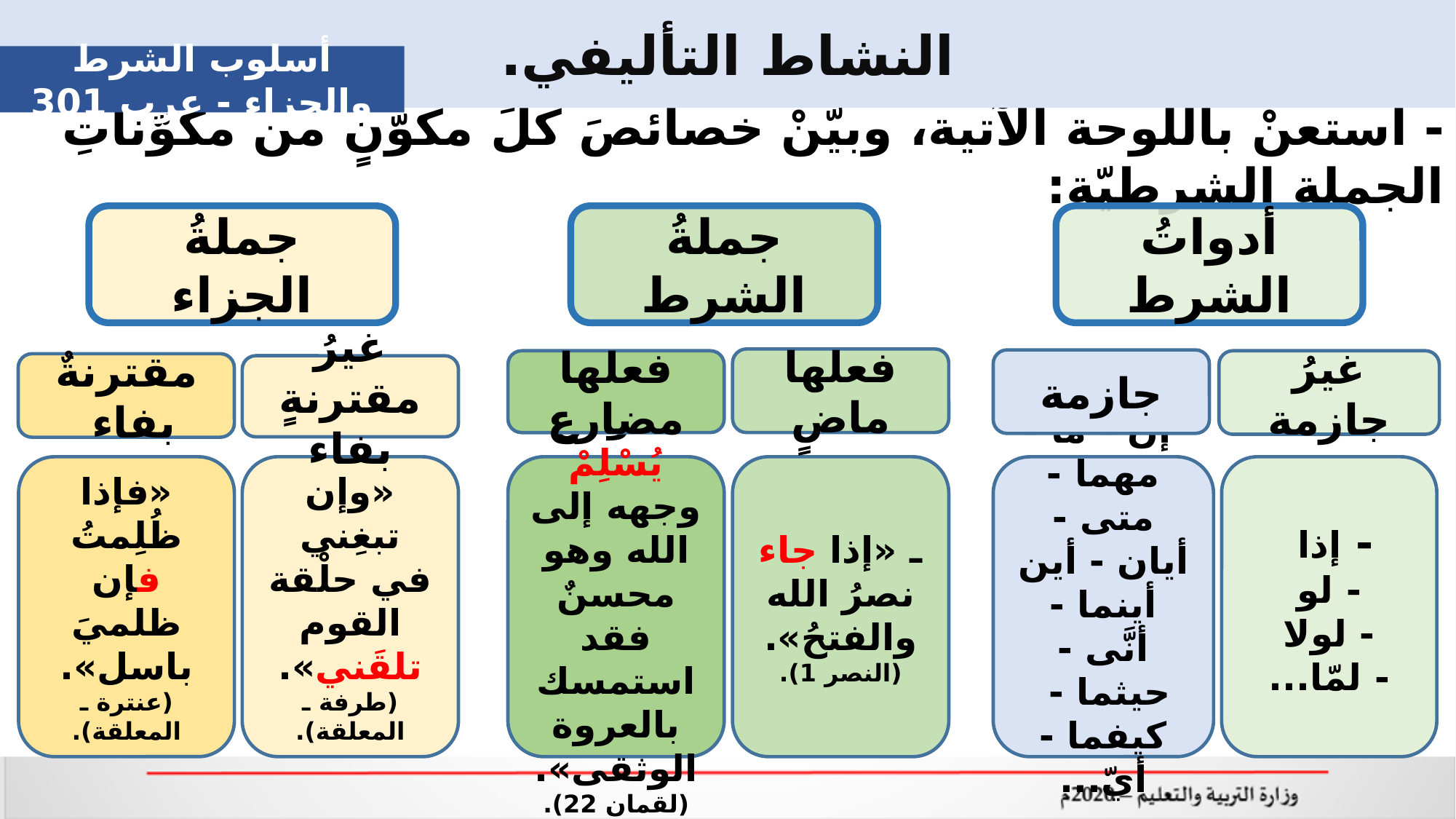

النشاط التأليفي.

- استعنْ باللوحة الآتية، وبيّنْ خصائصَ كلِّ مكوّنٍ من مكوّناتِ الجملة الشرطيّة:

أسلوب الشرط والجزاء - عرب 301

جملةُ الجزاء
جملةُ الشرط
أدواتُ الشرط
فعلها ماضٍ
جازمة
فعلها مضارع
غيرُ جازمة
مقترنةٌ بفاء
غيرُ مقترنةٍ بفاء
ـ «ومن يُسْلِمْ وجهه إلى الله وهو محسنٌ فقد استمسك بالعروة الوثقى».
(لقمان 22).
- إذا
- لو
- لولا
- لمّا...

 إن - ما - مهما -
متى - أيان - أين أينما - أنَّى - حيثما -
كيفما -
أيّ...

«فإذا ظُلِمتُ فإن ظلميَ باسل».
(عنترة ـ المعلقة).
«وإن تبغِني في حلْقة القوم تلقَني».
(طرفة ـ المعلقة).
ـ «إذا جاء نصرُ الله والفتحُ».
(النصر 1).